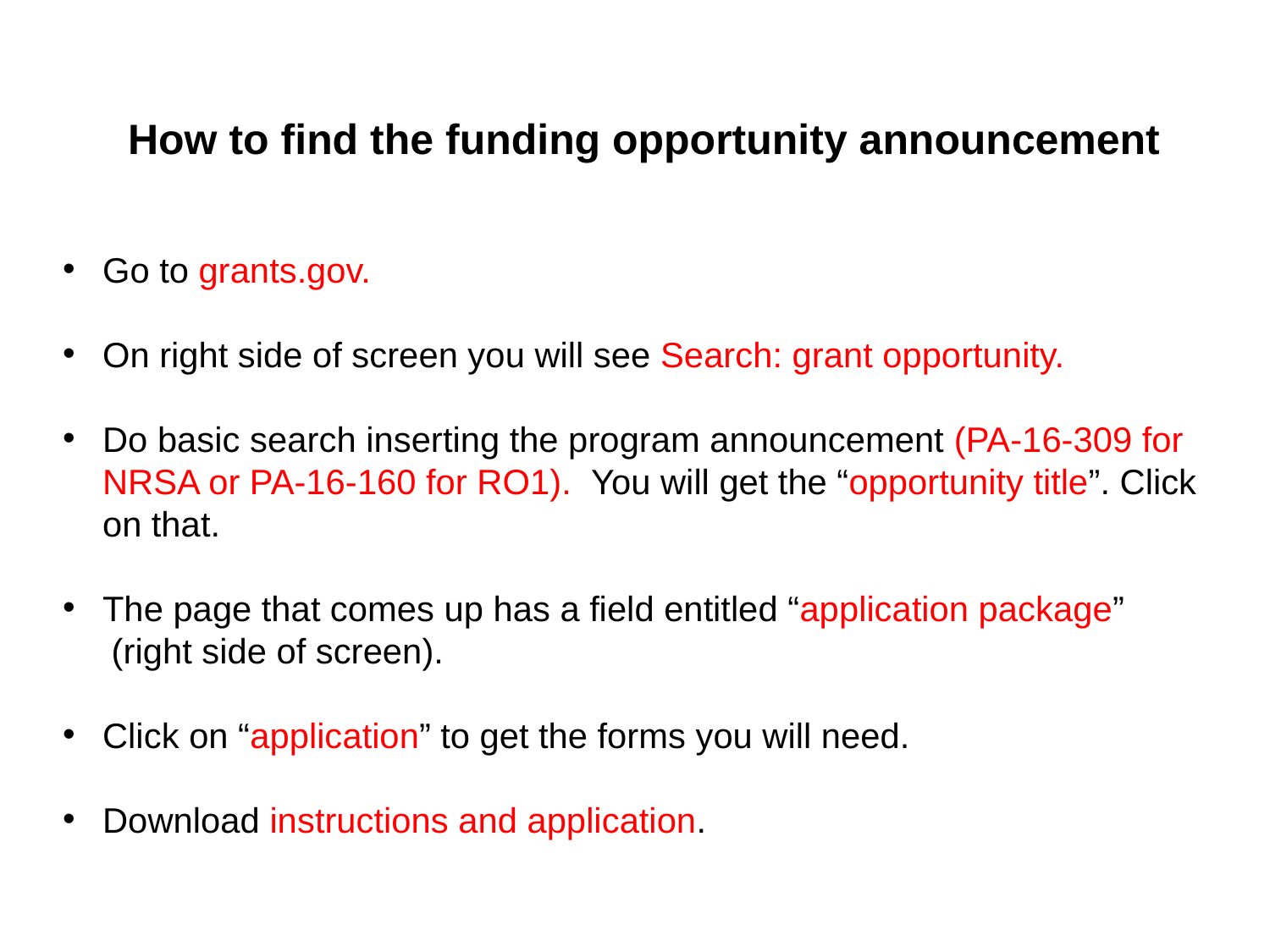

How to find the funding opportunity announcement

Go to grants.gov.

On right side of screen you will see Search: grant opportunity.

Do basic search inserting the program announcement (PA-16-309 for NRSA or PA-16-160 for RO1).  You will get the “opportunity title”. Click on that.

The page that comes up has a field entitled “application package”
     (right side of screen).

Click on “application” to get the forms you will need.

Download instructions and application.